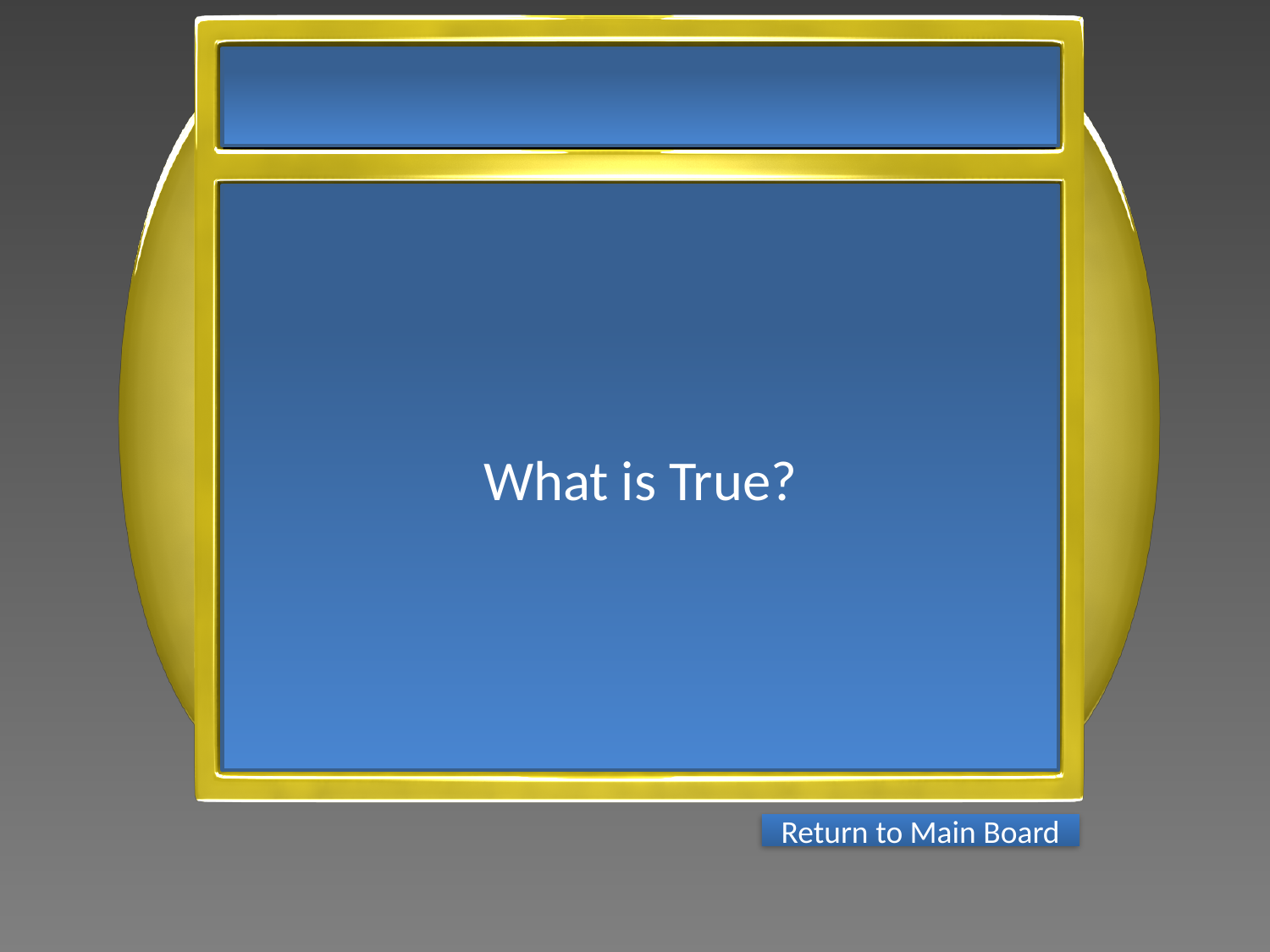

What is True?
Return to Main Board